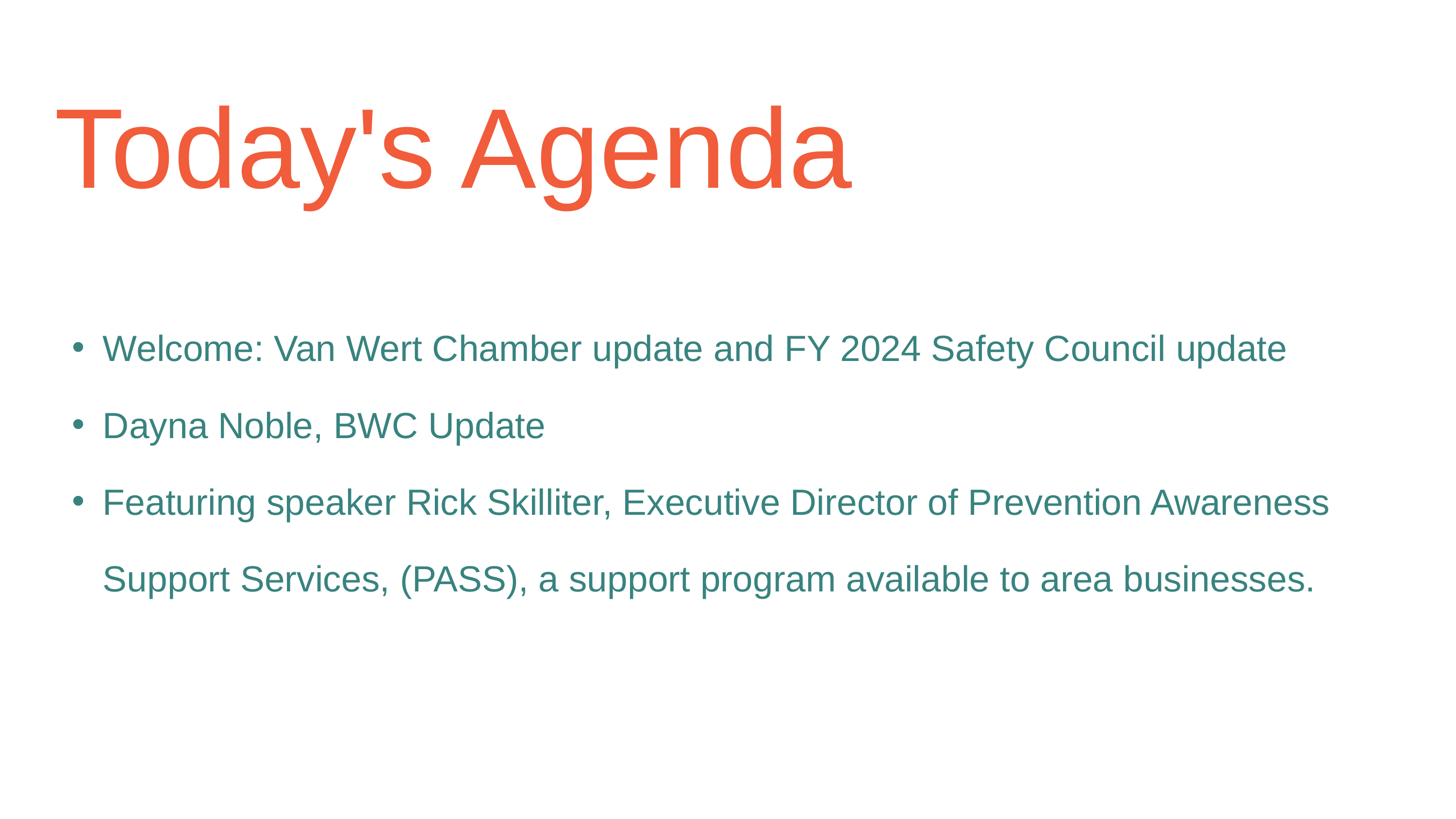

Today's Agenda
Welcome: Van Wert Chamber update and FY 2024 Safety Council update
Dayna Noble, BWC Update
Featuring speaker Rick Skilliter, Executive Director of Prevention Awareness Support Services, (PASS), a support program available to area businesses.